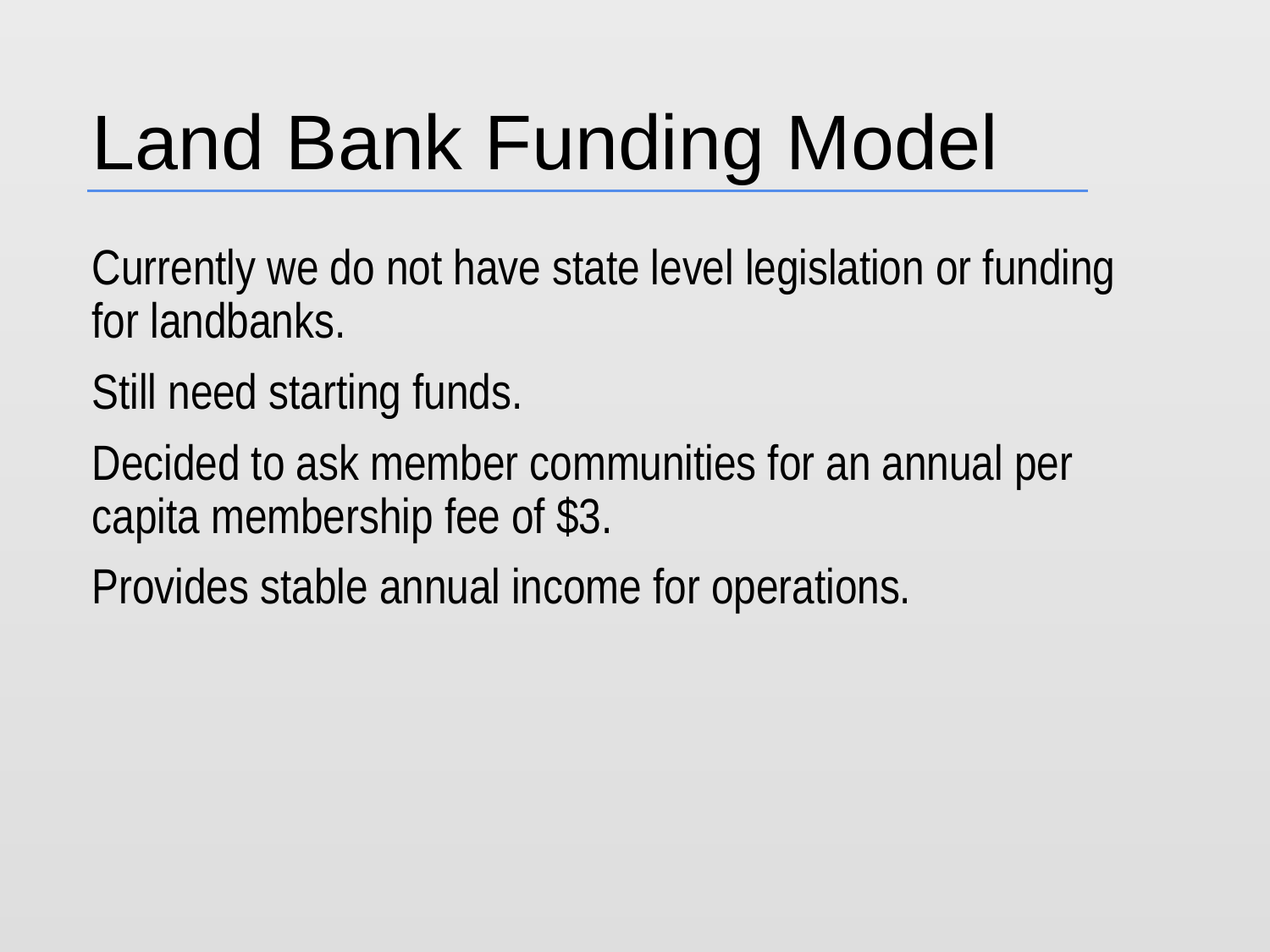

# Land Bank Funding Model

Currently we do not have state level legislation or funding for landbanks.
Still need starting funds.
Decided to ask member communities for an annual per capita membership fee of $3.
Provides stable annual income for operations.